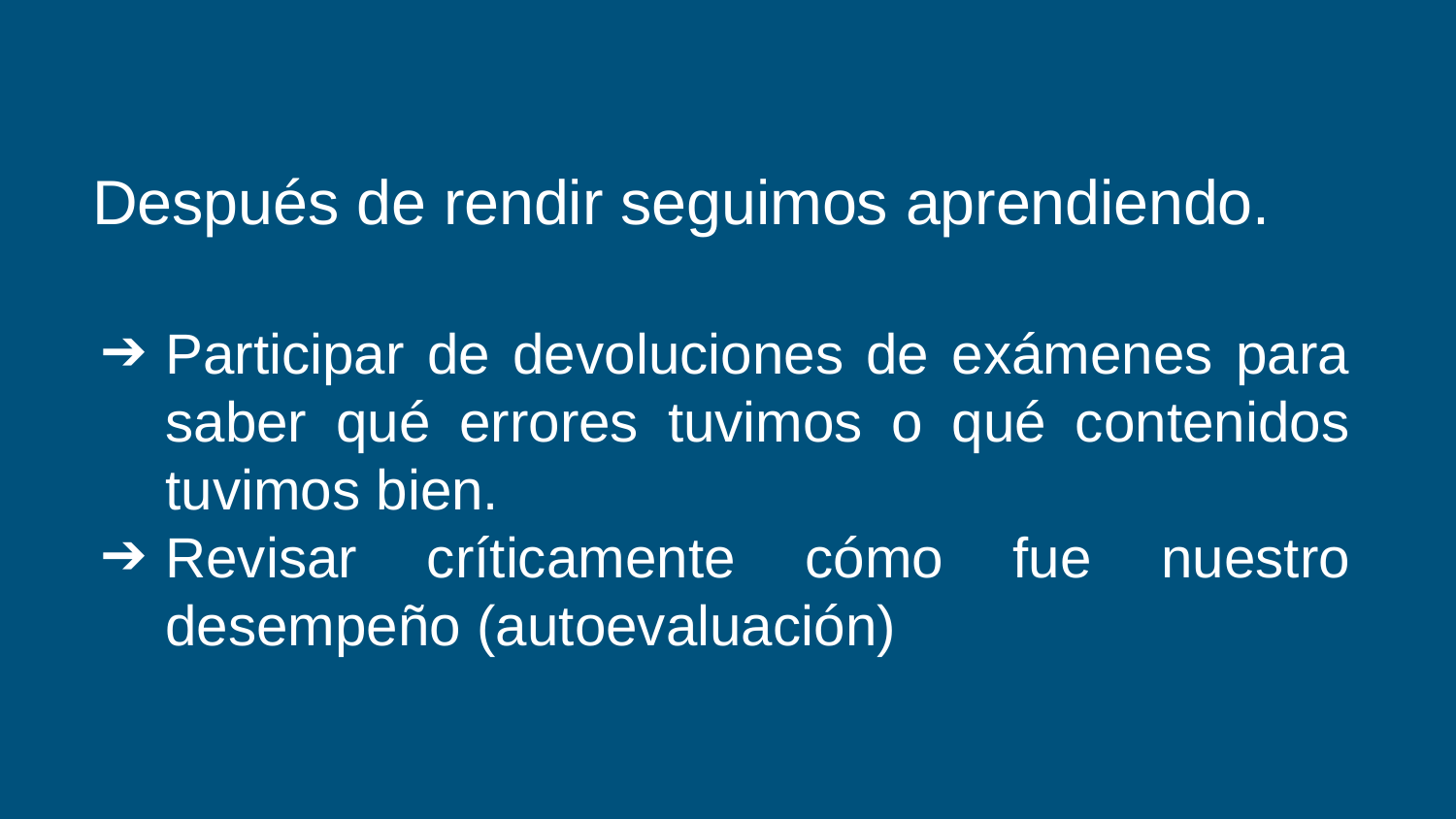

# Después de rendir seguimos aprendiendo.

Participar de devoluciones de exámenes para saber qué errores tuvimos o qué contenidos tuvimos bien.
Revisar críticamente cómo fue nuestro desempeño (autoevaluación)